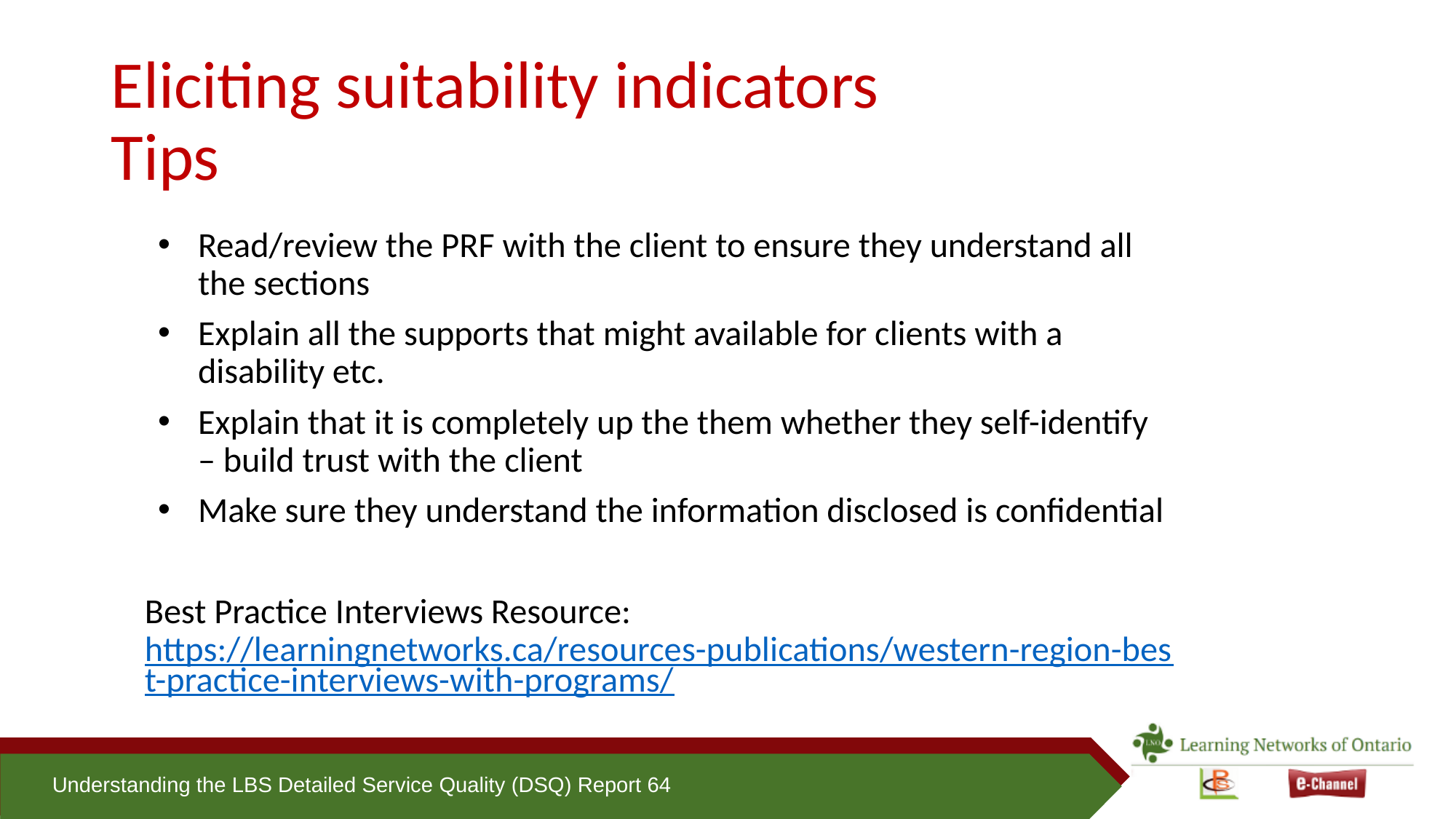

# Eliciting suitability indicators Tips
Read/review the PRF with the client to ensure they understand all the sections
Explain all the supports that might available for clients with a disability etc.
Explain that it is completely up the them whether they self-identify – build trust with the client
Make sure they understand the information disclosed is confidential

Best Practice Interviews Resource: https://learningnetworks.ca/resources-publications/western-region-best-practice-interviews-with-programs/